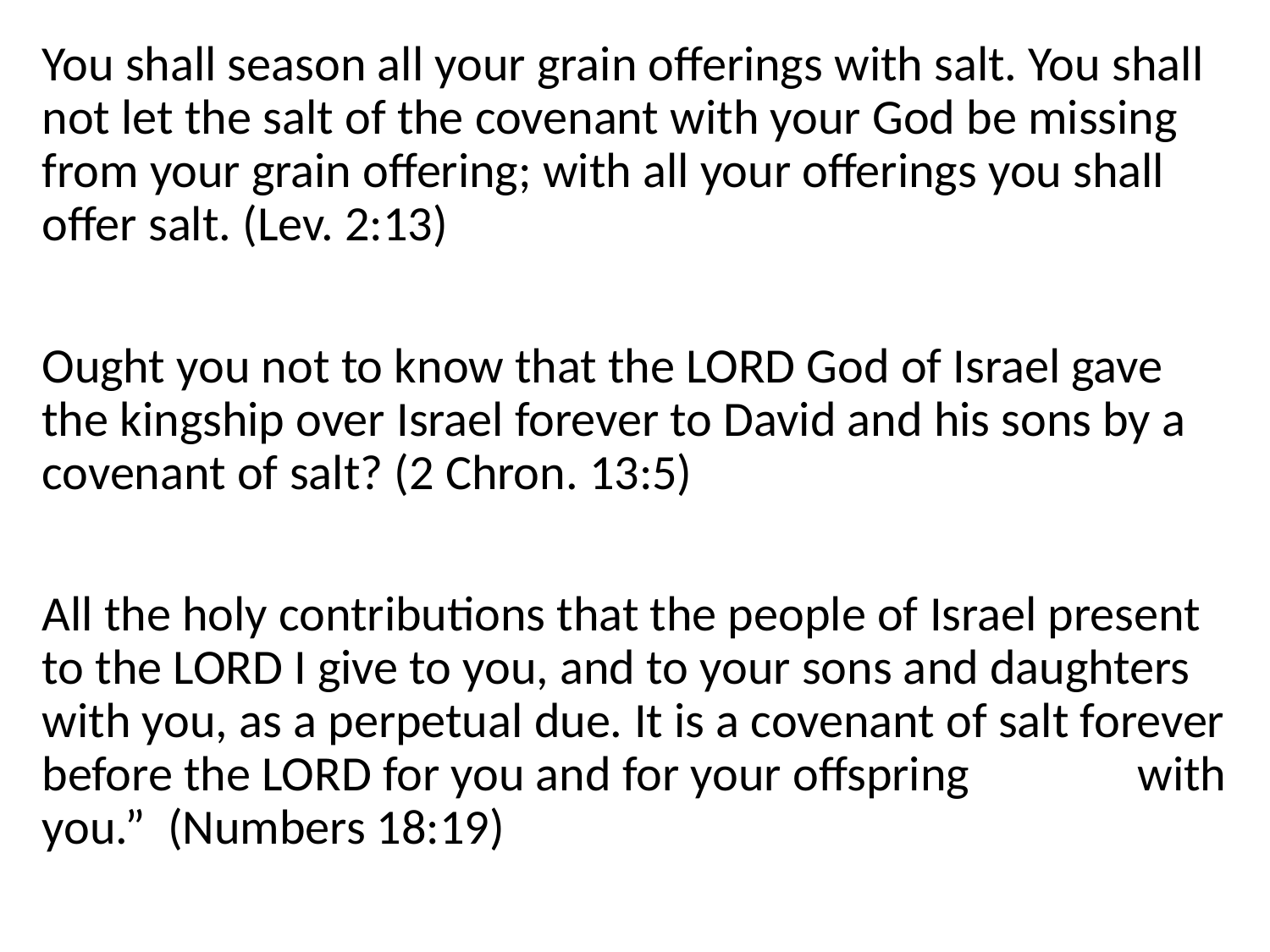

You shall season all your grain offerings with salt. You shall not let the salt of the covenant with your God be missing from your grain offering; with all your offerings you shall offer salt. (Lev. 2:13)

Ought you not to know that the LORD God of Israel gave the kingship over Israel forever to David and his sons by a covenant of salt? (2 Chron. 13:5)

All the holy contributions that the people of Israel present to the LORD I give to you, and to your sons and daughters with you, as a perpetual due. It is a covenant of salt forever before the LORD for you and for your offspring               with you.”  (Numbers 18:19)